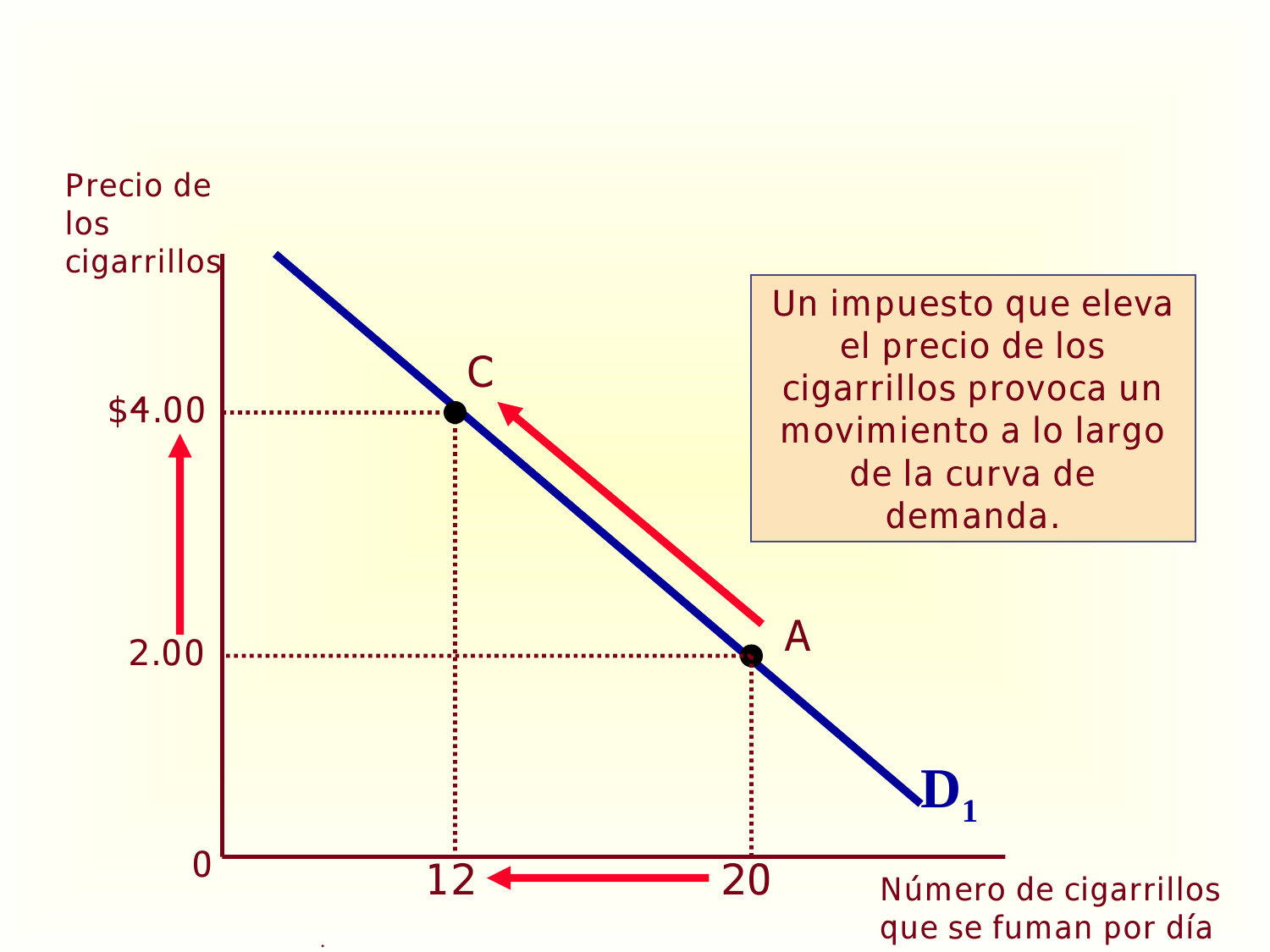

Precio de los cigarrillos

Un impuesto que eleva el precio de los cigarrillos provoca un movimiento a lo largo de la curva de demanda.
C

$4.00

A
2.00

D1
0
12

20

Número de cigarrillos que se fuman por día